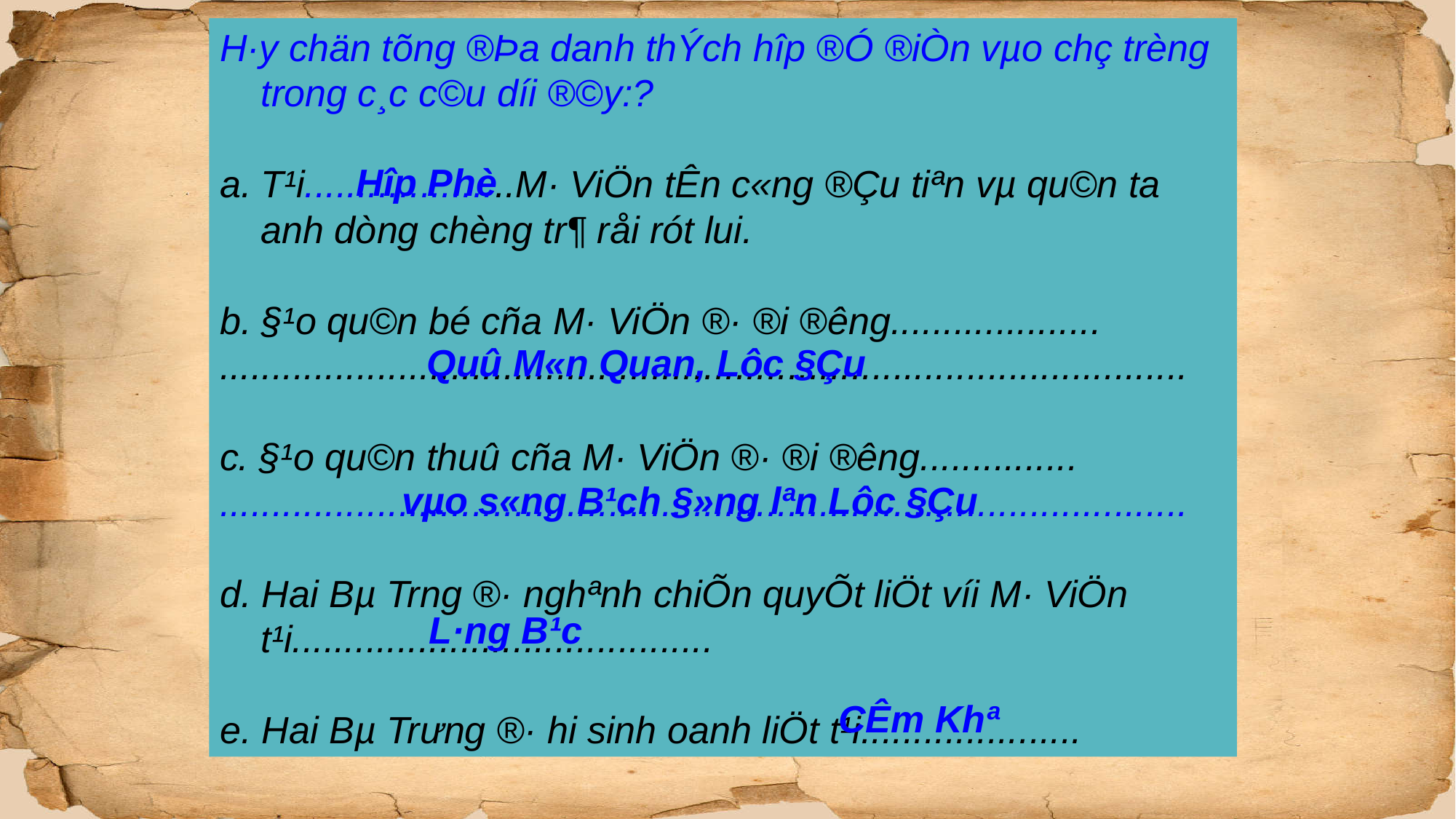

H·y chän tõng ®Þa danh thÝch hîp ®Ó ®iÒn vµo chç trèng trong c¸c c©u d­íi ®©y:?

T¹i....................M· ViÖn tÊn c«ng ®Çu tiªn vµ qu©n ta anh dòng chèng tr¶ råi rót lui.

b. §¹o qu©n bé cña M· ViÖn ®· ®i ®­êng....................
............................................................................................

c. §¹o qu©n thuû cña M· ViÖn ®· ®i ®­êng...............
............................................................................................

d. Hai Bµ Tr­ng ®· nghªnh chiÕn quyÕt liÖt víi M· ViÖn t¹i........................................

e. Hai Bµ Tr­ưng ®· hi sinh oanh liÖt t¹i.....................
Hîp Phè
Quû M«n Quan, Lôc §Çu
vµo s«ng B¹ch §»ng lªn Lôc §Çu
L·ng B¹c
CÊm Khª